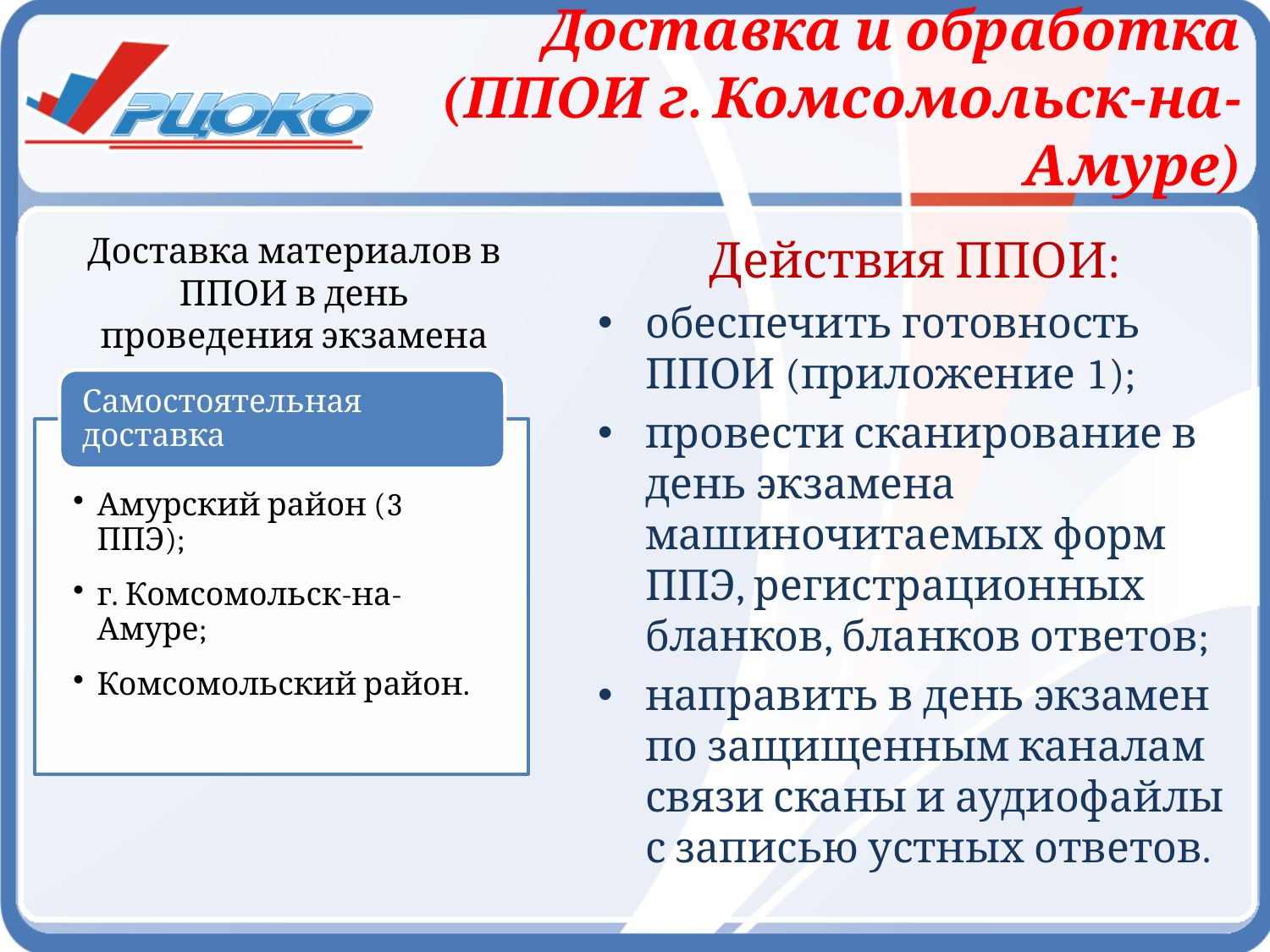

# Доставка и обработка (ППОИ г. Комсомольск-на-Амуре)
Доставка материалов в ППОИ в день проведения экзамена
Действия ППОИ:
обеспечить готовность ППОИ (приложение 1);
провести сканирование в день экзамена машиночитаемых форм ППЭ, регистрационных бланков, бланков ответов;
направить в день экзамен по защищенным каналам связи сканы и аудиофайлы с записью устных ответов.

Амурский район (3 ППЭ);
г. Комсомольск-на-Амуре;
Комсомольский район.
Самостоятельная доставка